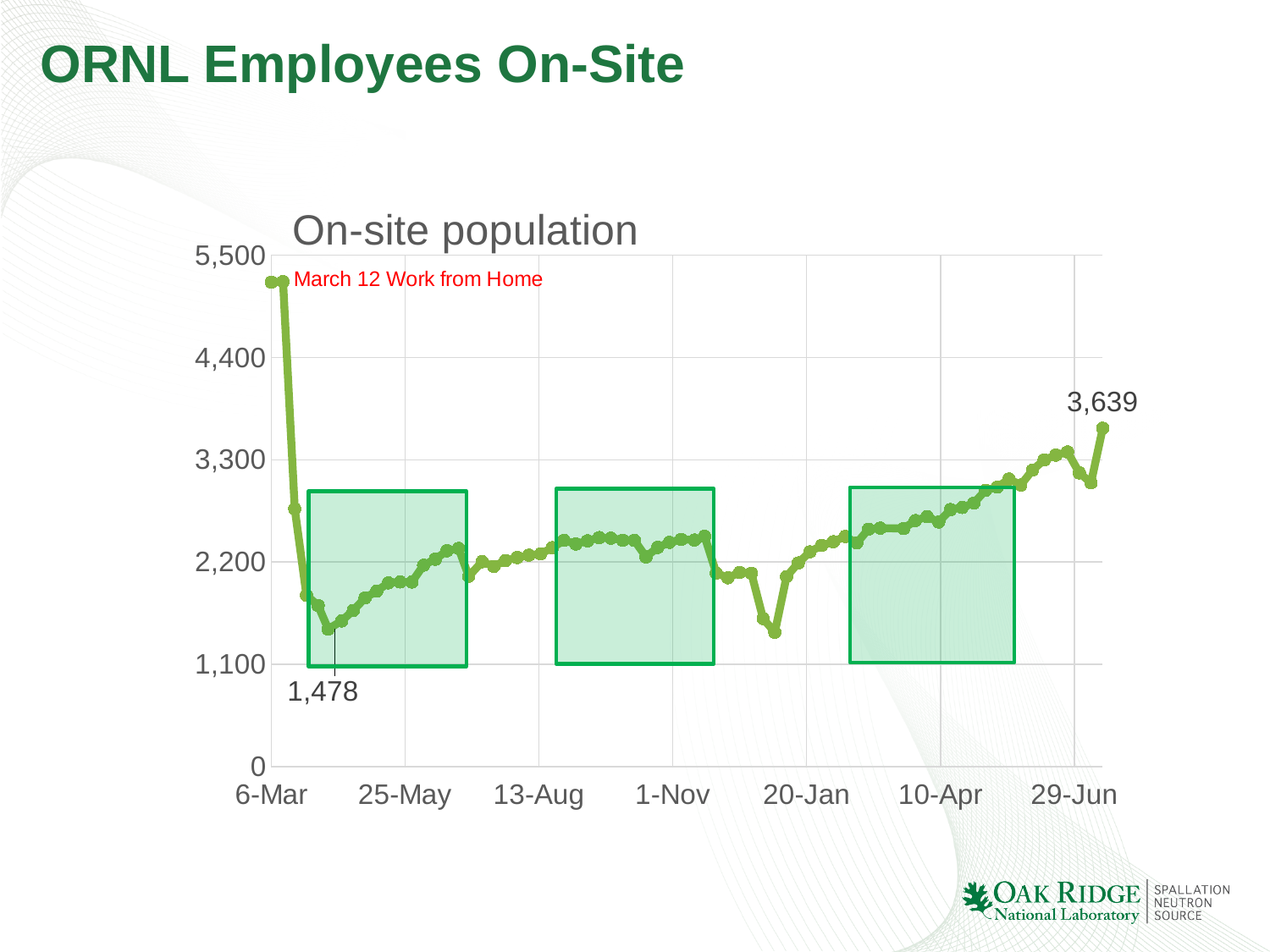

# ORNL Employees On-Site

### Chart: On-site population

| Category | Series 1 |
|---|---|
| 43896 | 5210.0 |
| 43903 | 5216.0 |
| 43910 | 2772.0 |
| 43917 | 1841.0 |
| 43924 | 1731.0 |
| 43930 | 1478.0 |
| 43938 | 1565.0 |
| 43945 | 1679.0 |
| 43952 | 1812.0 |
| 43959 | 1887.0 |
| 43966 | 1975.0 |
| 43973 | 1985.0 |
| 43980 | 1984.0 |
| 43987 | 2165.0 |
| 43994 | 2229.0 |
| 44001 | 2320.0 |
| 44008 | 2345.0 |
| 44014 | 2046.0 |
| 44022 | 2203.0 |
| 44029 | 2152.0 |
| 44036 | 2215.0 |
| 44043 | 2247.0 |
| 44050 | 2273.0 |
| 44057 | 2287.0 |
| 44064 | 2354.0 |
| 44071 | 2432.0 |
| 44078 | 2393.0 |
| 44085 | 2427.0 |
| 44092 | 2462.0 |
| 44099 | 2456.0 |
| 44106 | 2434.0 |
| 44113 | 2433.0 |
| 44120 | 2255.0 |
| 44127 | 2356.0 |
| 44134 | 2411.0 |
| 44141 | 2443.0 |
| 44149 | 2436.0 |
| 44155 | 2477.0 |
| 44162 | 2080.0 |
| 44169 | 2030.0 |
| 44176 | 2087.0 |
| 44183 | 2078.0 |
| 44190 | 1591.0 |
| 44197 | 1443.0 |
| 44204 | 2043.0 |
| 44211 | 2189.0 |
| 44218 | 2309.0 |
| 44225 | 2378.0 |
| 44232 | 2418.0 |
| 44239 | 2474.0 |
| 44246 | 2404.0 |
| 44253 | 2553.0 |
| 44260 | 2564.0 |
| 44274 | 2560.0 |
| 44281 | 2645.0 |
| 44288 | 2687.0 |
| 44295 | 2630.0 |
| 44302 | 2763.0 |
| 44309 | 2786.0 |
| 44316 | 2834.0 |
| 44323 | 2972.0 |
| 44330 | 3005.0 |
| 44337 | 3093.0 |
| 44344 | 3028.0 |
| 44351 | 3188.0 |
| 44358 | 3298.0 |
| 44365 | 3350.0 |
| 44372 | 3384.0 |
| 44379 | 3159.0 |
| 44386 | 3052.0 |
| 44393 | 3639.0 |